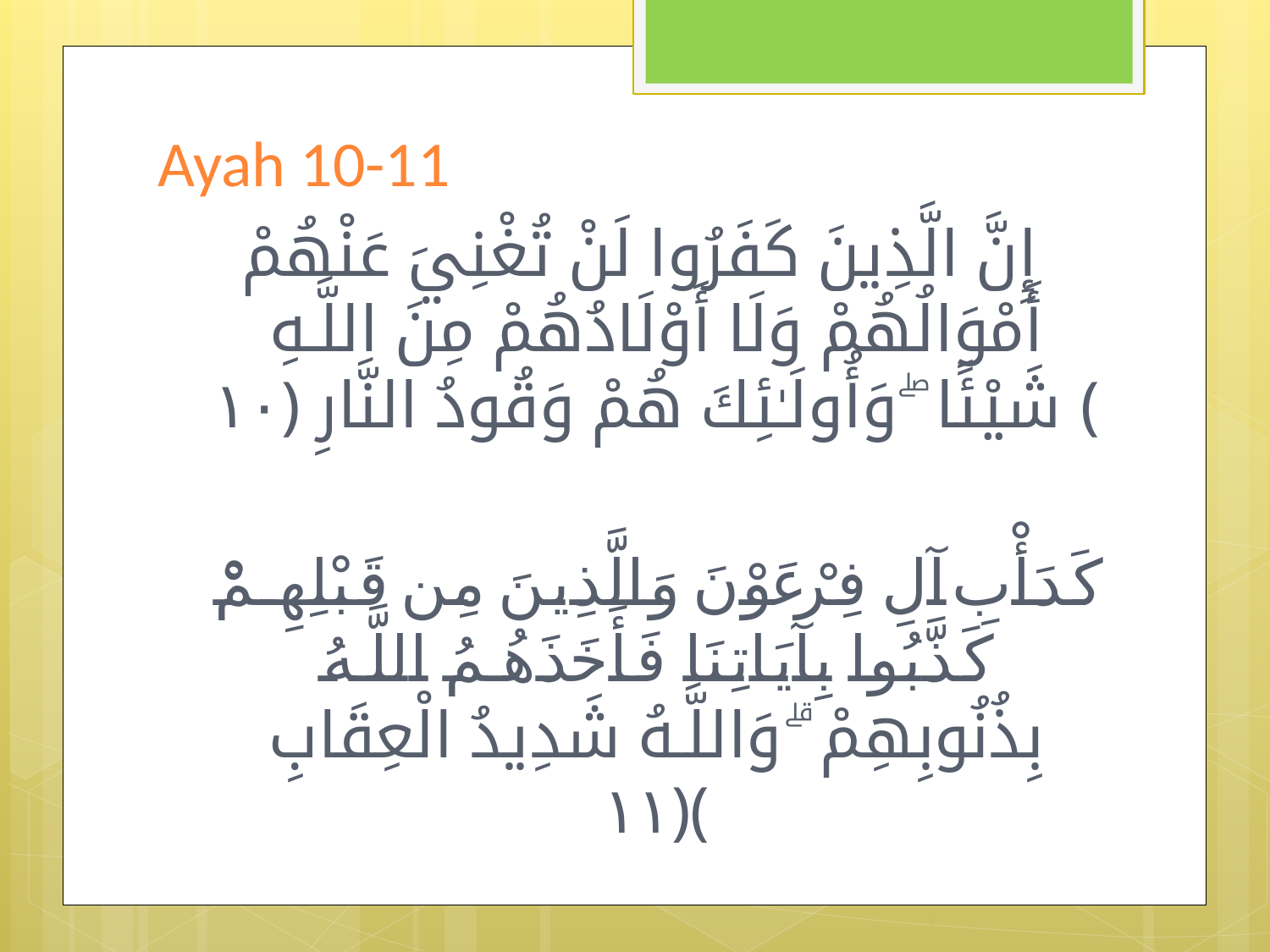

# Ayah 10-11
إِنَّ الَّذِينَ كَفَرُوا لَنْ تُغْنِيَ عَنْهُمْ أَمْوَالُهُمْ وَلَا أَوْلَادُهُمْ مِنَ اللَّـهِ شَيْئًا ۖ وَأُولَـٰئِكَ هُمْ وَقُودُ النَّارِ ﴿١٠﴾

 كَدَأْبِ آلِ فِرْعَوْنَ وَالَّذِينَ مِنْ قَبْلِهِمْ ۚ كَذَّبُوا بِآيَاتِنَا فَأَخَذَهُمُ اللَّـهُ بِذُنُوبِهِمْ ۗ وَاللَّـهُ شَدِيدُ الْعِقَابِ ﴿١١﴾